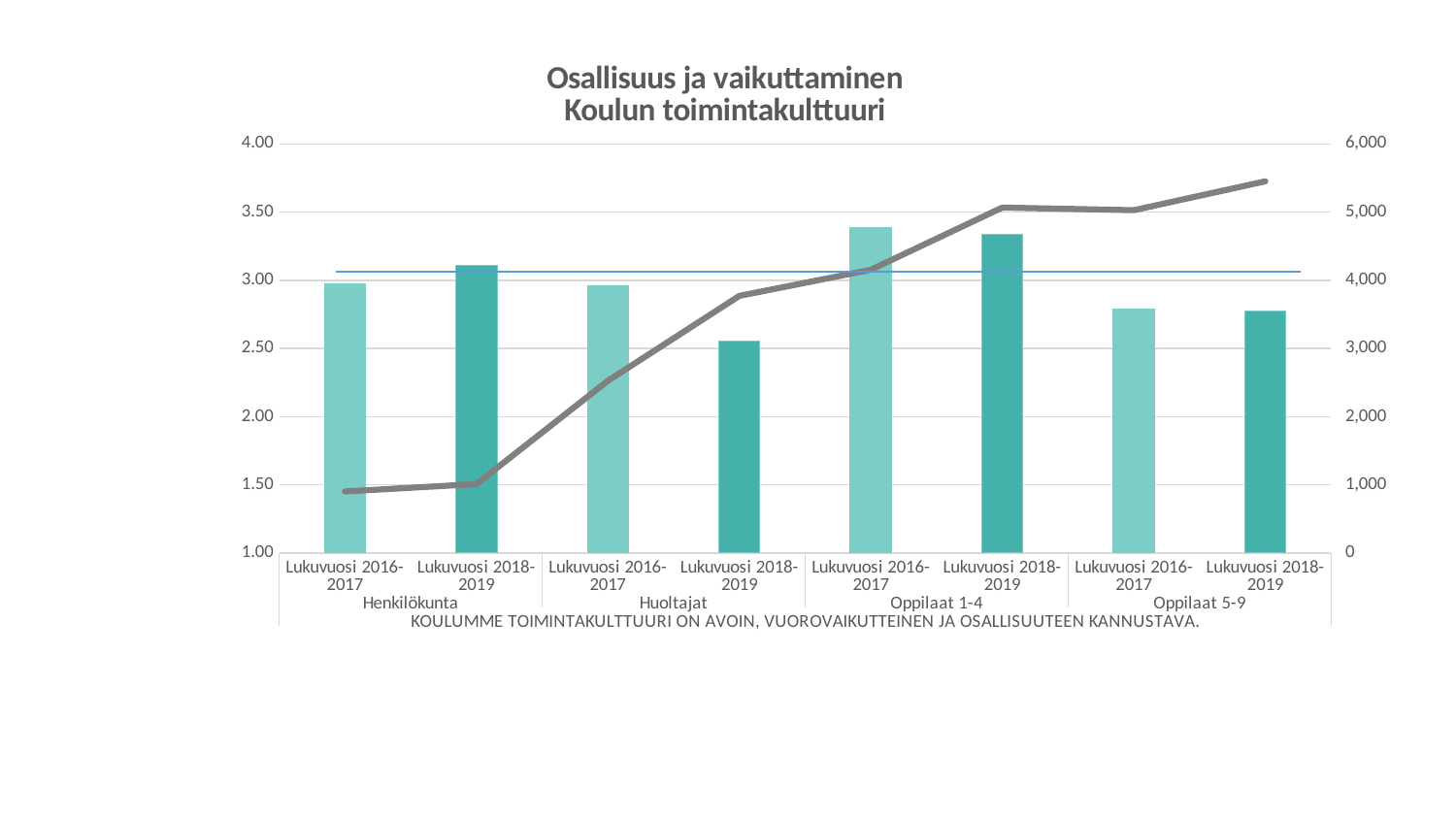

### Chart: Osallisuus ja vaikuttaminen
Koulun toimintakulttuuri

| Category | Kaikkien koulujen keskiarvo | Vastaajien lukumäärä |
|---|---|---|
| Lukuvuosi 2016-2017 | 2.974191328286304 | 903.0 |
| Lukuvuosi 2018-2019 | 3.1065942591155933 | 1011.0 |
| Lukuvuosi 2016-2017 | 2.9592202554335647 | 2526.0 |
| Lukuvuosi 2018-2019 | 2.557793103448276 | 3772.0 |
| Lukuvuosi 2016-2017 | 3.3834970982014596 | 4155.0 |
| Lukuvuosi 2018-2019 | 3.33855127670972 | 5067.0 |
| Lukuvuosi 2016-2017 | 2.786204304106757 | 5028.0 |
| Lukuvuosi 2018-2019 | 2.7773641102010425 | 5452.0 |